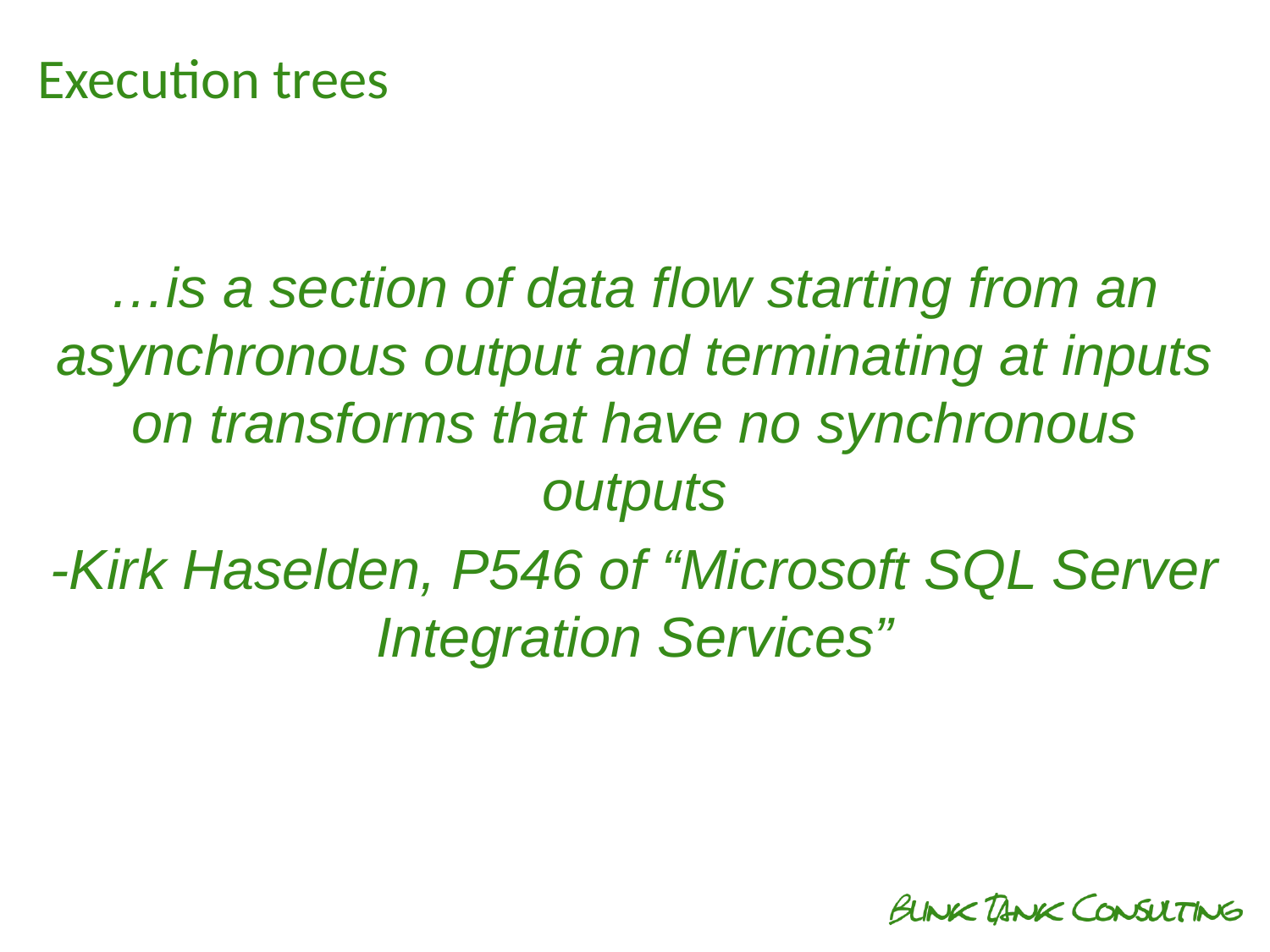

Execution trees

…is a section of data flow starting from an asynchronous output and terminating at inputs on transforms that have no synchronous outputs
-Kirk Haselden, P546 of “Microsoft SQL Server Integration Services”